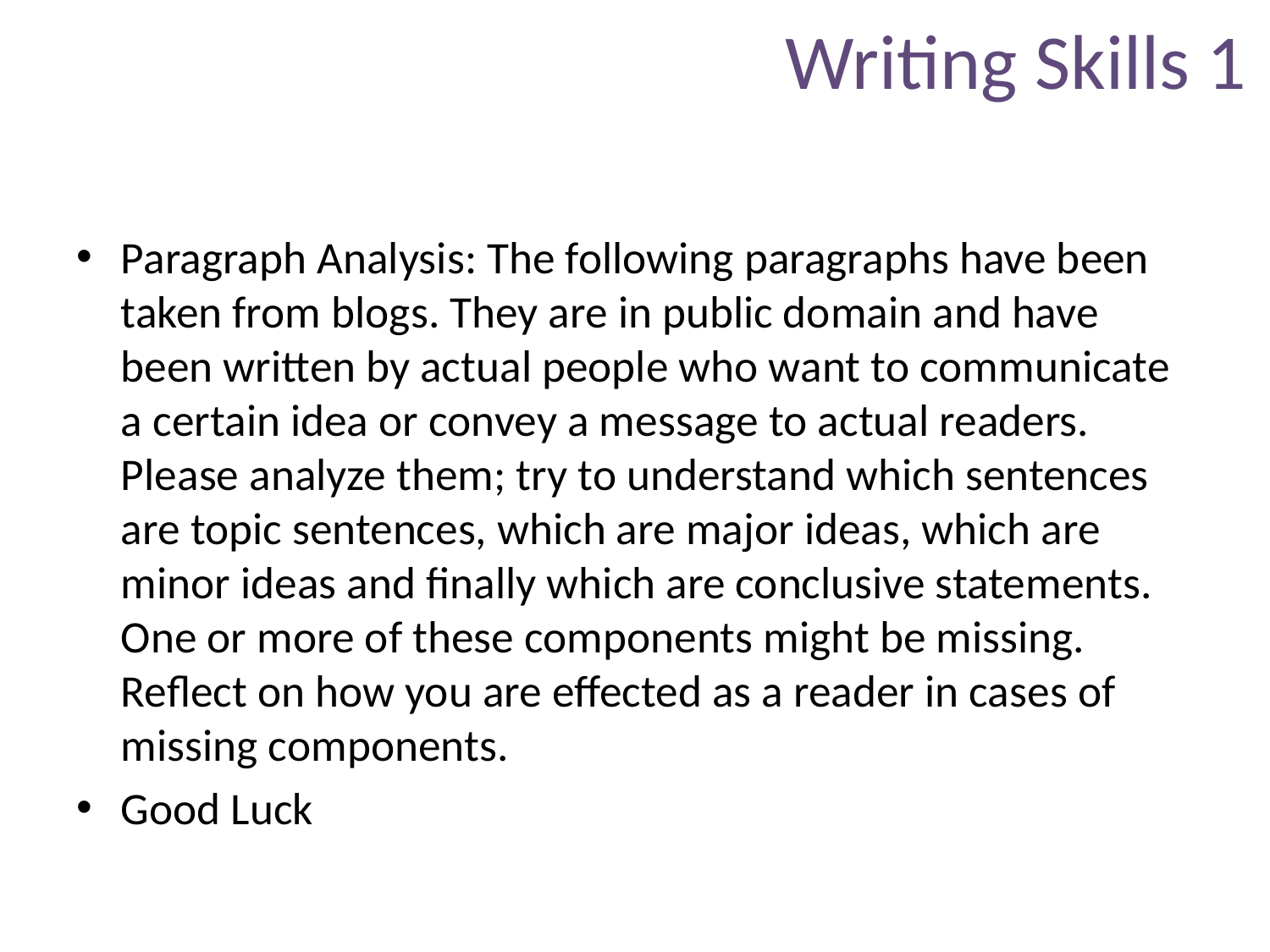

# Writing Skills 1
Paragraph Analysis: The following paragraphs have been taken from blogs. They are in public domain and have been written by actual people who want to communicate a certain idea or convey a message to actual readers. Please analyze them; try to understand which sentences are topic sentences, which are major ideas, which are minor ideas and finally which are conclusive statements. One or more of these components might be missing. Reflect on how you are effected as a reader in cases of missing components.
Good Luck